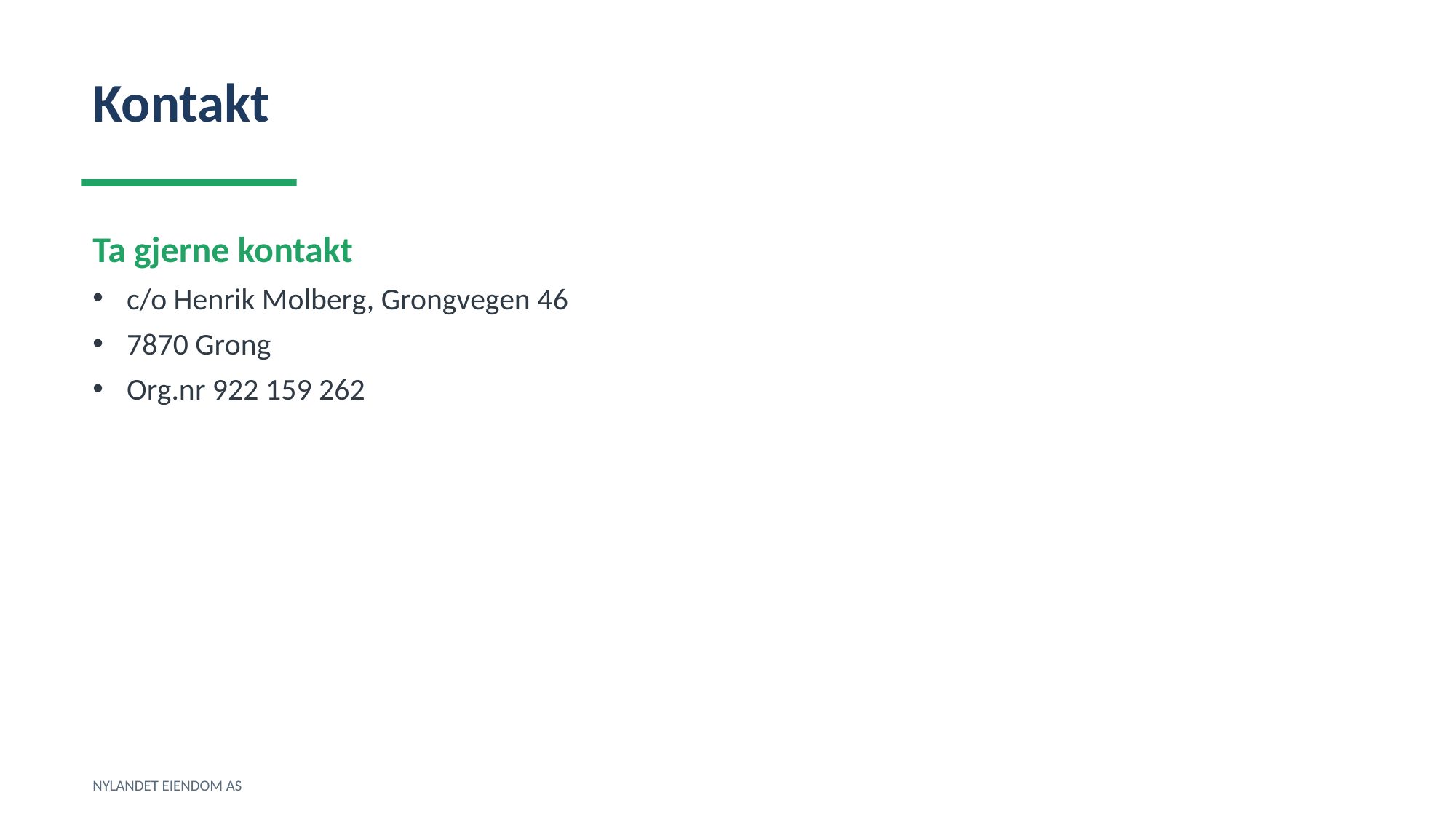

Kontakt

Ta gjerne kontakt
c/o Henrik Molberg, Grongvegen 46
7870 Grong
Org.nr 922 159 262
NYLANDET EIENDOM AS